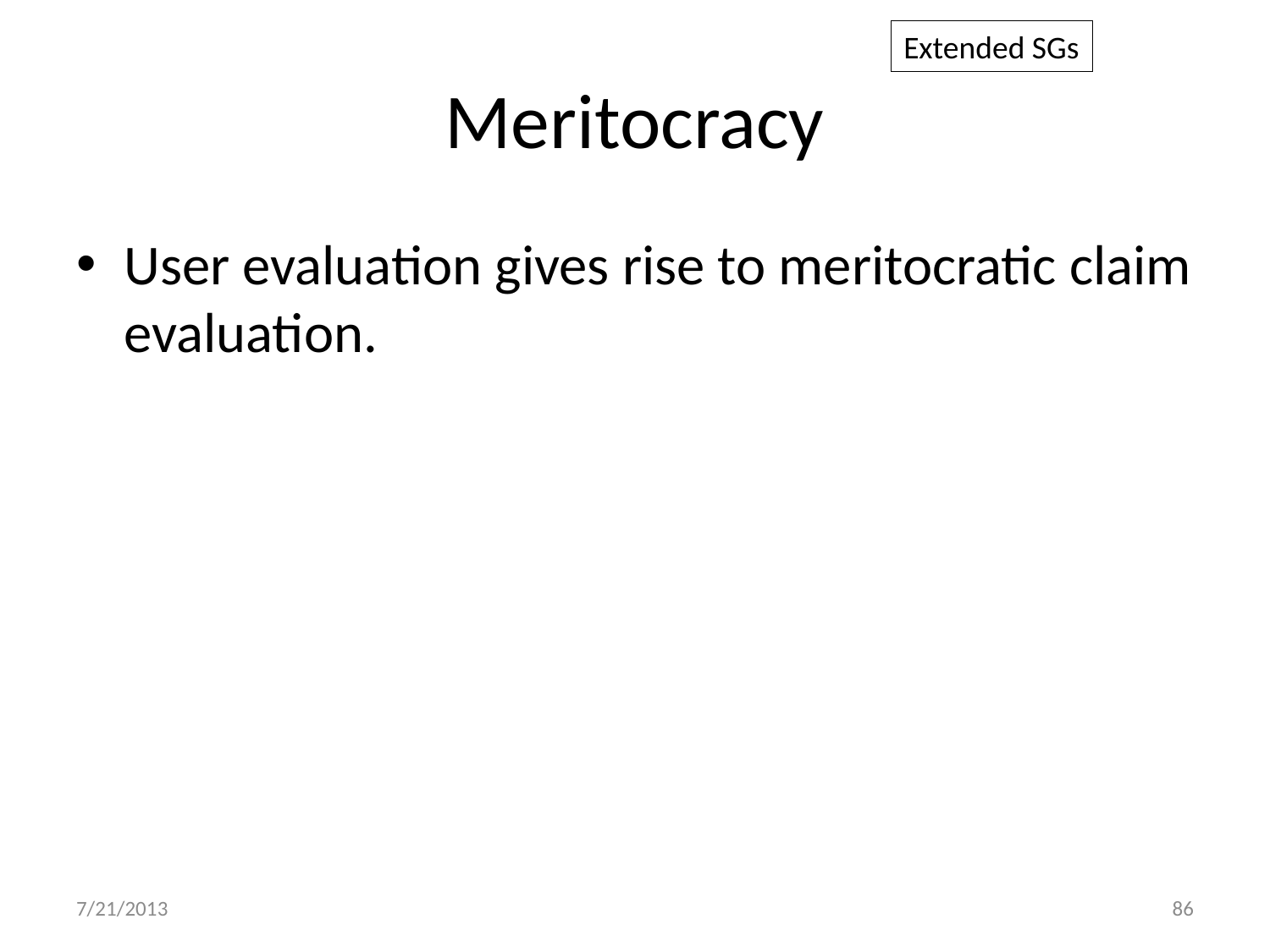

Extended SGs
# Meritocracy
User evaluation gives rise to meritocratic claim evaluation.
7/21/2013
86